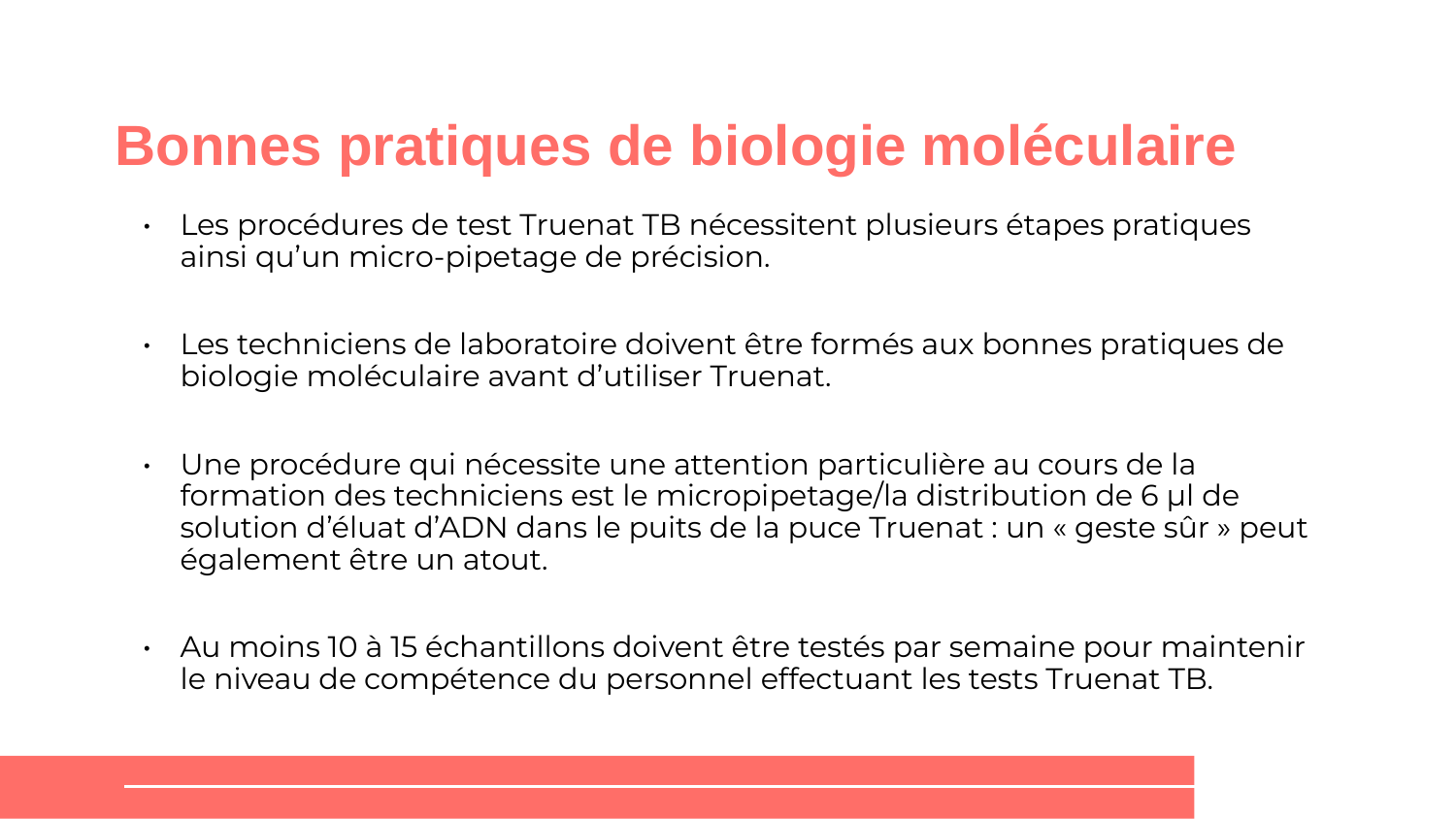

# Bonnes pratiques de biologie moléculaire
Les procédures de test Truenat TB nécessitent plusieurs étapes pratiques ainsi qu’un micro-pipetage de précision.

Les techniciens de laboratoire doivent être formés aux bonnes pratiques de biologie moléculaire avant d’utiliser Truenat.

Une procédure qui nécessite une attention particulière au cours de la formation des techniciens est le micropipetage/la distribution de 6 μl de solution d’éluat d’ADN dans le puits de la puce Truenat : un « geste sûr » peut également être un atout.

Au moins 10 à 15 échantillons doivent être testés par semaine pour maintenir le niveau de compétence du personnel effectuant les tests Truenat TB.